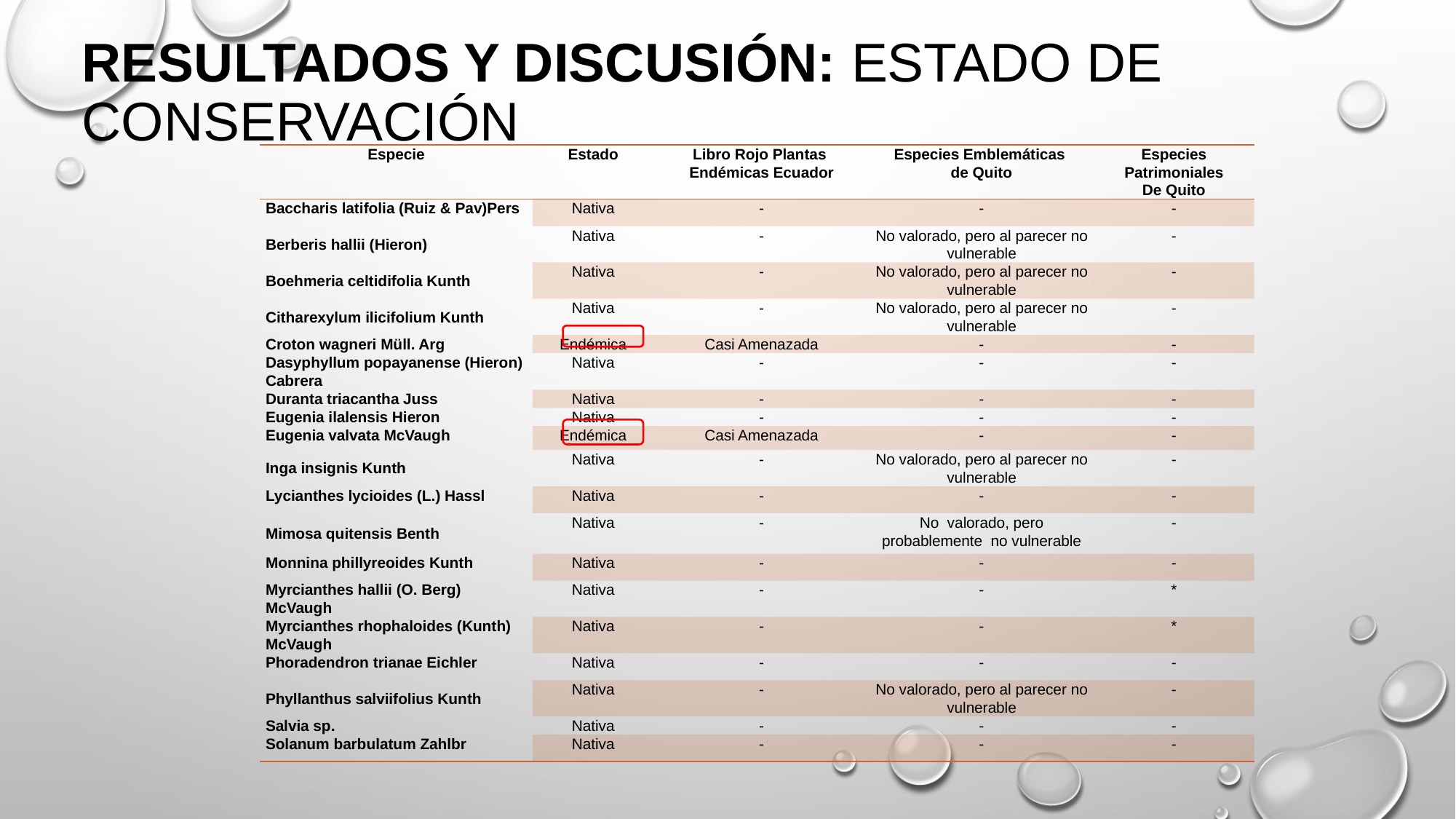

# Resultados y Discusión: Estado de Conservación
| Especie | Estado | Libro Rojo Plantas Endémicas Ecuador | Especies Emblemáticas de Quito | Especies Patrimoniales De Quito |
| --- | --- | --- | --- | --- |
| Baccharis latifolia (Ruiz & Pav)Pers | Nativa | - | - | - |
| Berberis hallii (Hieron) | Nativa | - | No valorado, pero al parecer no vulnerable | - |
| Boehmeria celtidifolia Kunth | Nativa | - | No valorado, pero al parecer no vulnerable | - |
| Citharexylum ilicifolium Kunth | Nativa | - | No valorado, pero al parecer no vulnerable | - |
| Croton wagneri Müll. Arg | Endémica | Casi Amenazada | - | - |
| Dasyphyllum popayanense (Hieron) Cabrera | Nativa | - | - | - |
| Duranta triacantha Juss | Nativa | - | - | - |
| Eugenia ilalensis Hieron | Nativa | - | - | - |
| Eugenia valvata McVaugh | Endémica | Casi Amenazada | - | - |
| Inga insignis Kunth | Nativa | - | No valorado, pero al parecer no vulnerable | - |
| Lycianthes lycioides (L.) Hassl | Nativa | - | - | - |
| Mimosa quitensis Benth | Nativa | - | No valorado, pero probablemente no vulnerable | - |
| Monnina phillyreoides Kunth | Nativa | - | - | - |
| Myrcianthes hallii (O. Berg) McVaugh | Nativa | - | - | \* |
| Myrcianthes rhophaloides (Kunth) McVaugh | Nativa | - | - | \* |
| Phoradendron trianae Eichler | Nativa | - | - | - |
| Phyllanthus salviifolius Kunth | Nativa | - | No valorado, pero al parecer no vulnerable | - |
| Salvia sp. | Nativa | - | - | - |
| Solanum barbulatum Zahlbr | Nativa | - | - | - |